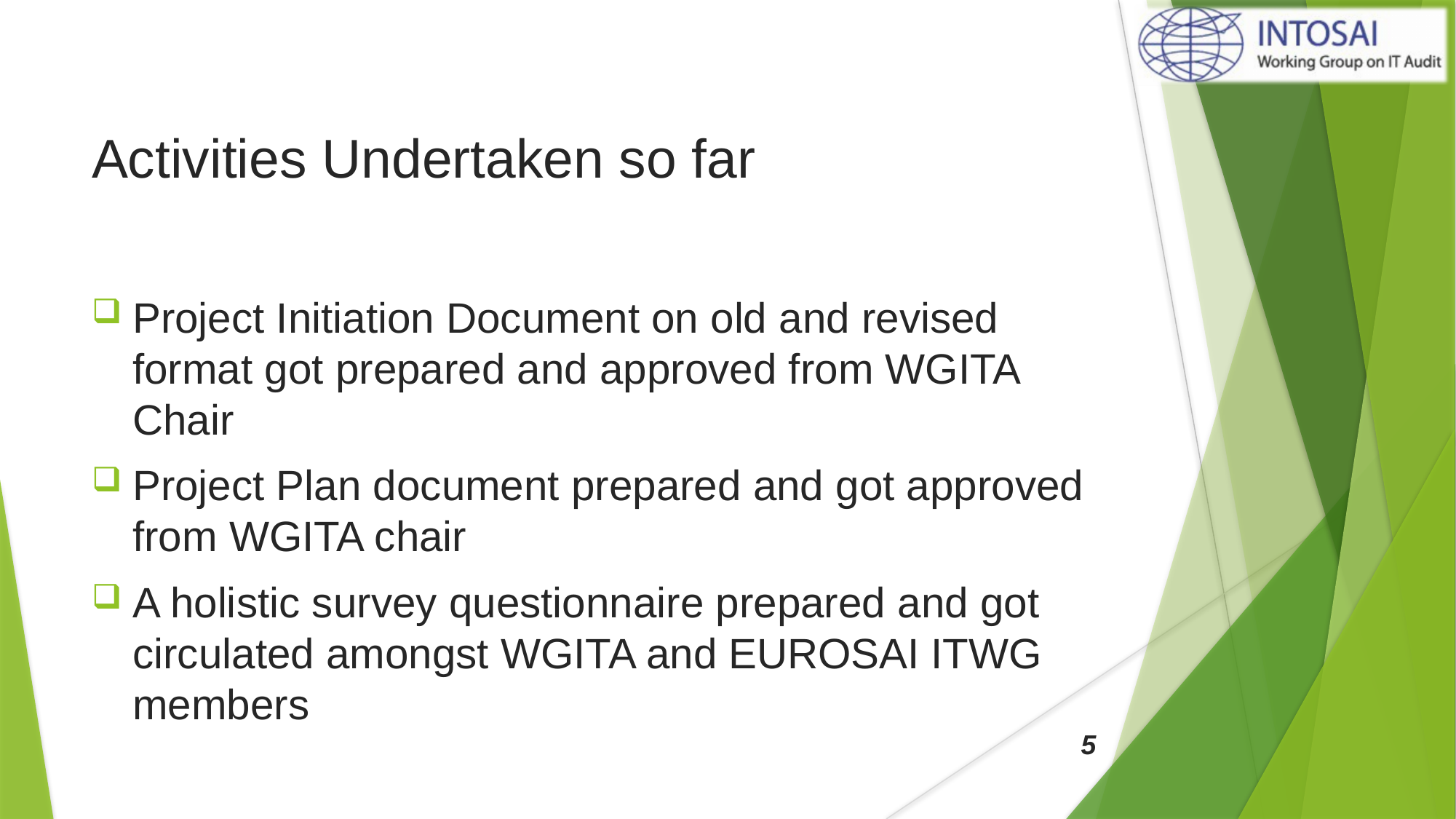

# Activities Undertaken so far
Project Initiation Document on old and revised format got prepared and approved from WGITA Chair
Project Plan document prepared and got approved from WGITA chair
A holistic survey questionnaire prepared and got circulated amongst WGITA and EUROSAI ITWG members
5